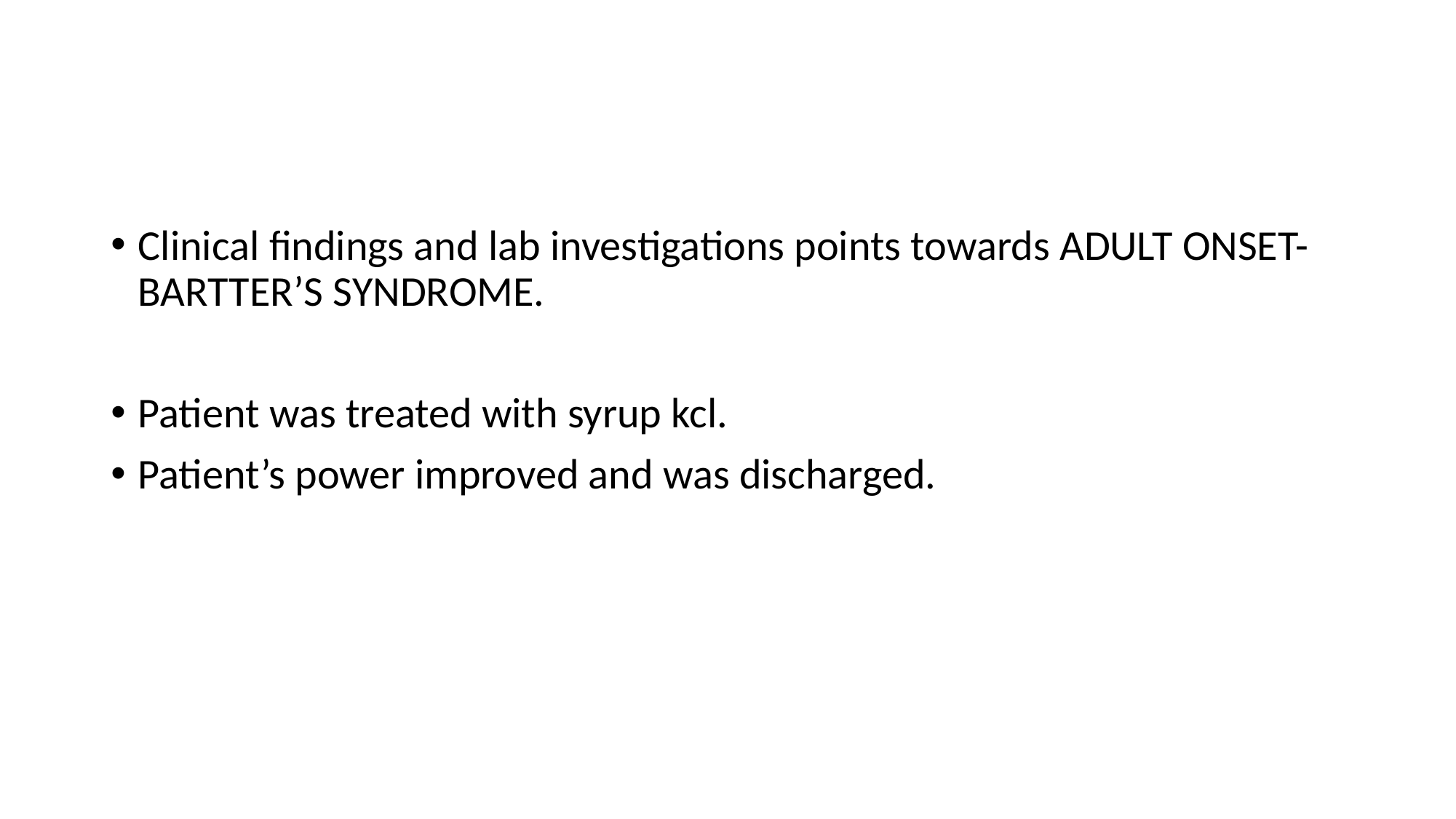

#
Clinical findings and lab investigations points towards ADULT ONSET- BARTTER’S SYNDROME.

Patient was treated with syrup kcl.
Patient’s power improved and was discharged.